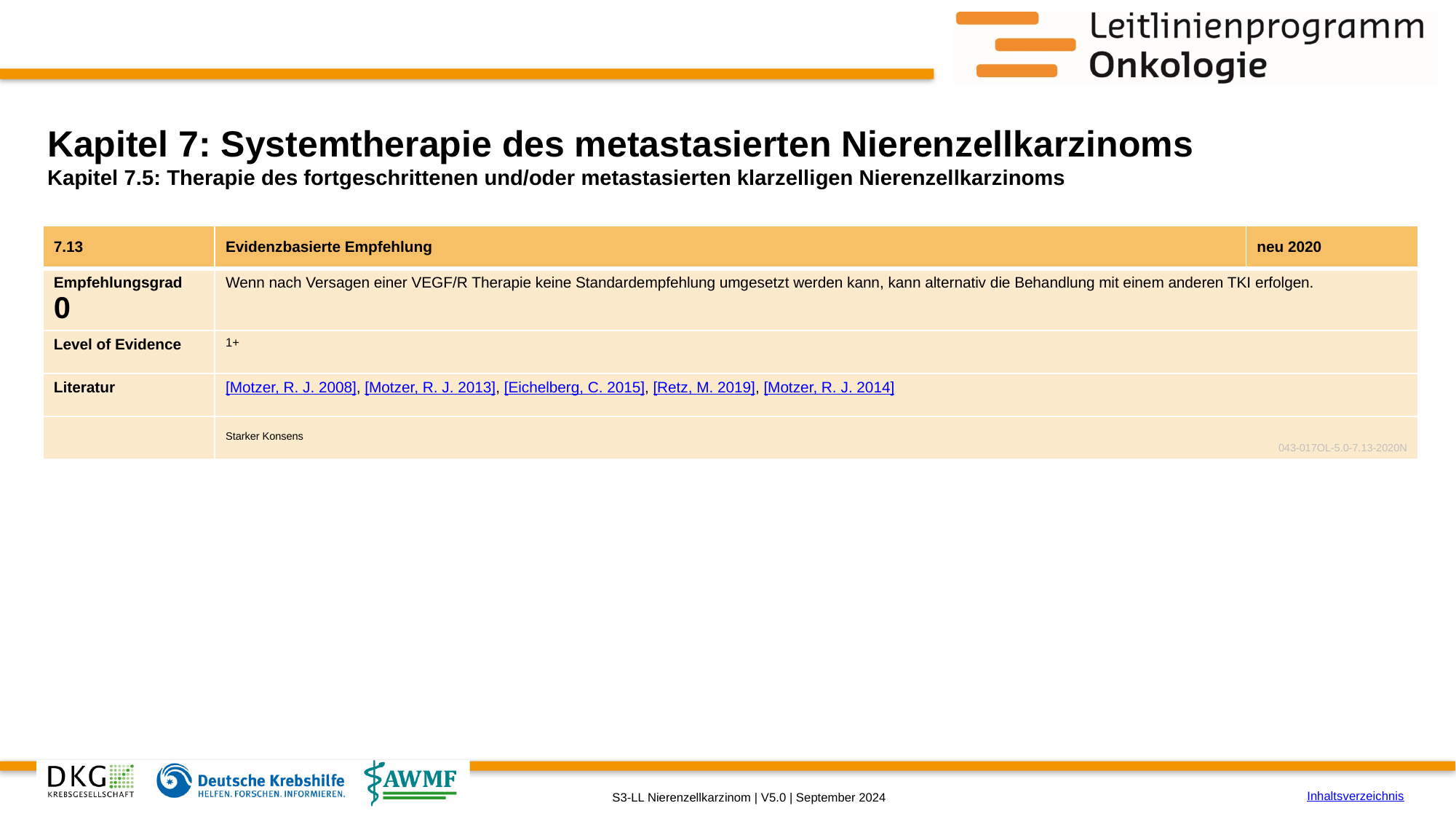

# Kapitel 7: Systemtherapie des metastasierten Nierenzellkarzinoms
Kapitel 7.5: Therapie des fortgeschrittenen und/oder metastasierten klarzelligen Nierenzellkarzinoms
| 7.13 | Evidenzbasierte Empfehlung | neu 2020 |
| --- | --- | --- |
| Empfehlungsgrad 0 | Wenn nach Versagen einer VEGF/R Therapie keine Standardempfehlung umgesetzt werden kann, kann alternativ die Behandlung mit einem anderen TKI erfolgen. |  |
| Level of Evidence | 1+ |  |
| Literatur | [Motzer, R. J. 2008], [Motzer, R. J. 2013], [Eichelberg, C. 2015], [Retz, M. 2019], [Motzer, R. J. 2014] |  |
|  | Starker Konsens 043-017OL-5.0-7.13-2020N |  |
Inhaltsverzeichnis
S3-LL Nierenzellkarzinom | V5.0 | September 2024